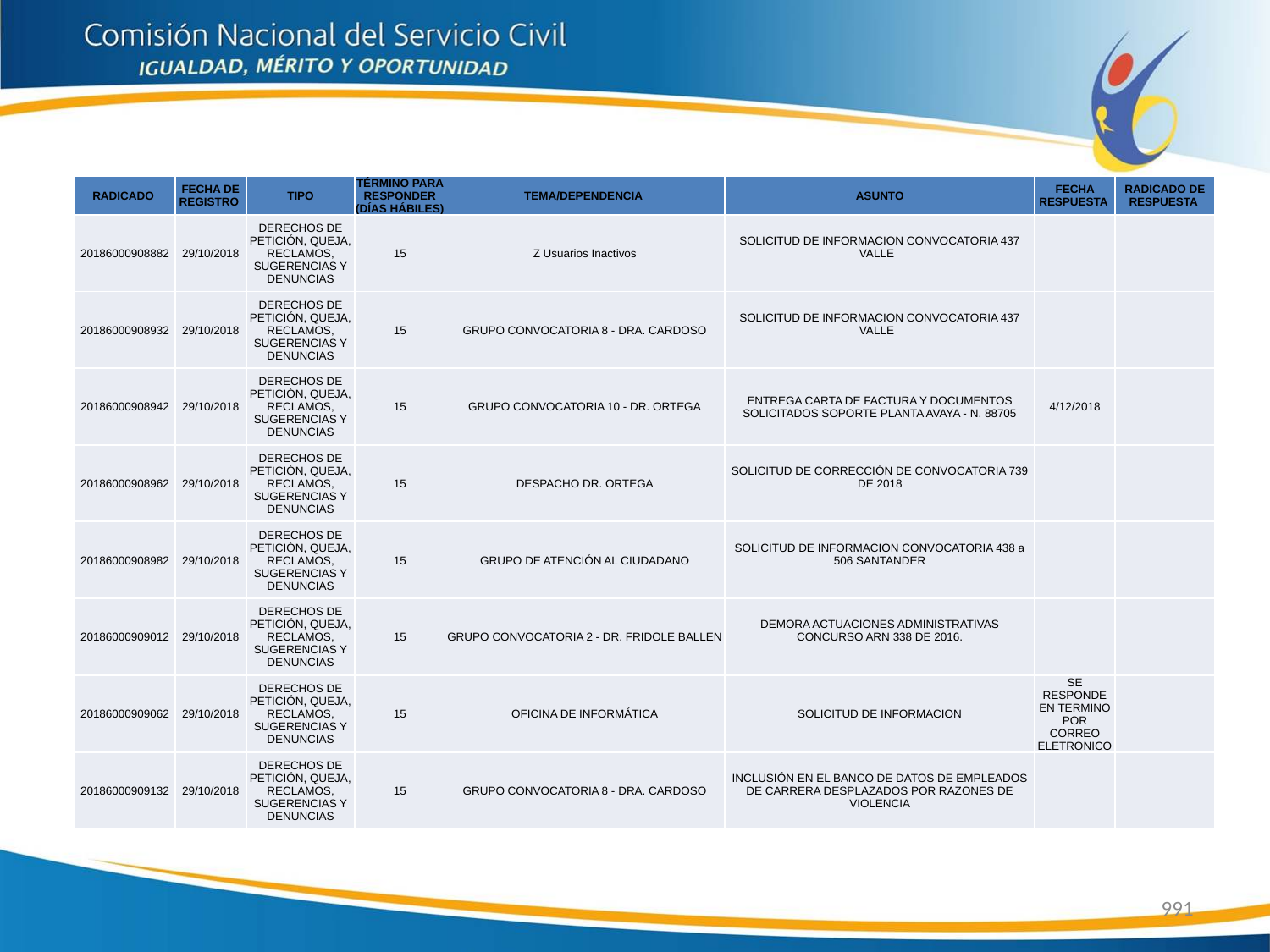

| RADICADO | FECHA DE REGISTRO | TIPO | TÉRMINO PARA RESPONDER (DÍAS HÁBILES) | TEMA/DEPENDENCIA | ASUNTO | FECHA RESPUESTA | RADICADO DE RESPUESTA |
| --- | --- | --- | --- | --- | --- | --- | --- |
| 20186000908882 | 29/10/2018 | DERECHOS DE PETICIÓN, QUEJA, RECLAMOS, SUGERENCIAS Y DENUNCIAS | 15 | Z Usuarios Inactivos | SOLICITUD DE INFORMACION CONVOCATORIA 437 VALLE |  |  |
| 20186000908932 | 29/10/2018 | DERECHOS DE PETICIÓN, QUEJA, RECLAMOS, SUGERENCIAS Y DENUNCIAS | 15 | GRUPO CONVOCATORIA 8 - DRA. CARDOSO | SOLICITUD DE INFORMACION CONVOCATORIA 437 VALLE |  |  |
| 20186000908942 | 29/10/2018 | DERECHOS DE PETICIÓN, QUEJA, RECLAMOS, SUGERENCIAS Y DENUNCIAS | 15 | GRUPO CONVOCATORIA 10 - DR. ORTEGA | ENTREGA CARTA DE FACTURA Y DOCUMENTOS SOLICITADOS SOPORTE PLANTA AVAYA - N. 88705 | 4/12/2018 |  |
| 20186000908962 | 29/10/2018 | DERECHOS DE PETICIÓN, QUEJA, RECLAMOS, SUGERENCIAS Y DENUNCIAS | 15 | DESPACHO DR. ORTEGA | SOLICITUD DE CORRECCIÓN DE CONVOCATORIA 739 DE 2018 |  |  |
| 20186000908982 | 29/10/2018 | DERECHOS DE PETICIÓN, QUEJA, RECLAMOS, SUGERENCIAS Y DENUNCIAS | 15 | GRUPO DE ATENCIÓN AL CIUDADANO | SOLICITUD DE INFORMACION CONVOCATORIA 438 a 506 SANTANDER |  |  |
| 20186000909012 | 29/10/2018 | DERECHOS DE PETICIÓN, QUEJA, RECLAMOS, SUGERENCIAS Y DENUNCIAS | 15 | GRUPO CONVOCATORIA 2 - DR. FRIDOLE BALLEN | DEMORA ACTUACIONES ADMINISTRATIVAS CONCURSO ARN 338 DE 2016. |  |  |
| 20186000909062 | 29/10/2018 | DERECHOS DE PETICIÓN, QUEJA, RECLAMOS, SUGERENCIAS Y DENUNCIAS | 15 | OFICINA DE INFORMÁTICA | SOLICITUD DE INFORMACION | SE RESPONDE EN TERMINO POR CORREO ELETRONICO |  |
| 20186000909132 | 29/10/2018 | DERECHOS DE PETICIÓN, QUEJA, RECLAMOS, SUGERENCIAS Y DENUNCIAS | 15 | GRUPO CONVOCATORIA 8 - DRA. CARDOSO | INCLUSIÓN EN EL BANCO DE DATOS DE EMPLEADOS DE CARRERA DESPLAZADOS POR RAZONES DE VIOLENCIA |  |  |
991